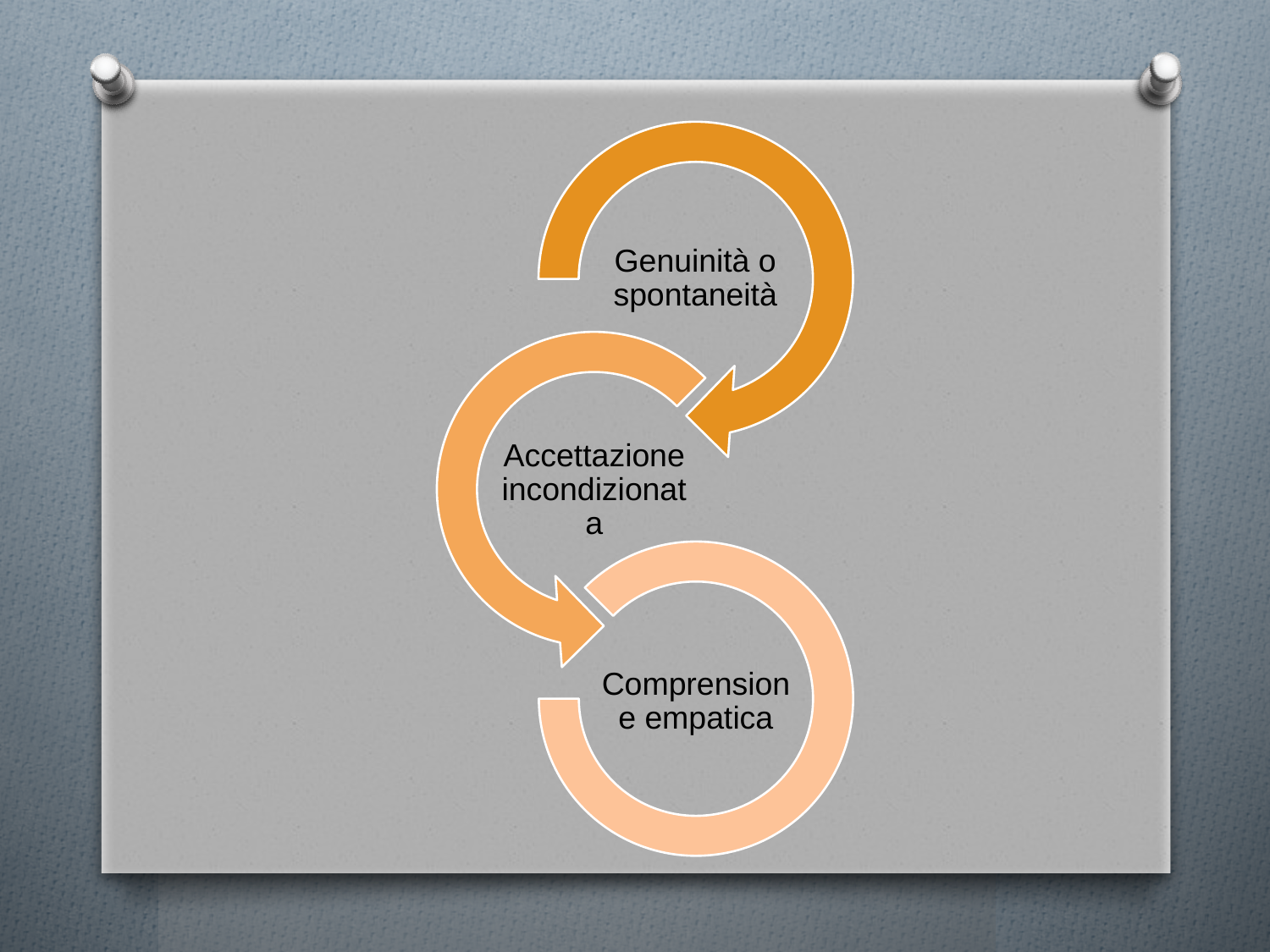

Genuinità o spontaneità
Accettazione incondizionata
Comprensione empatica